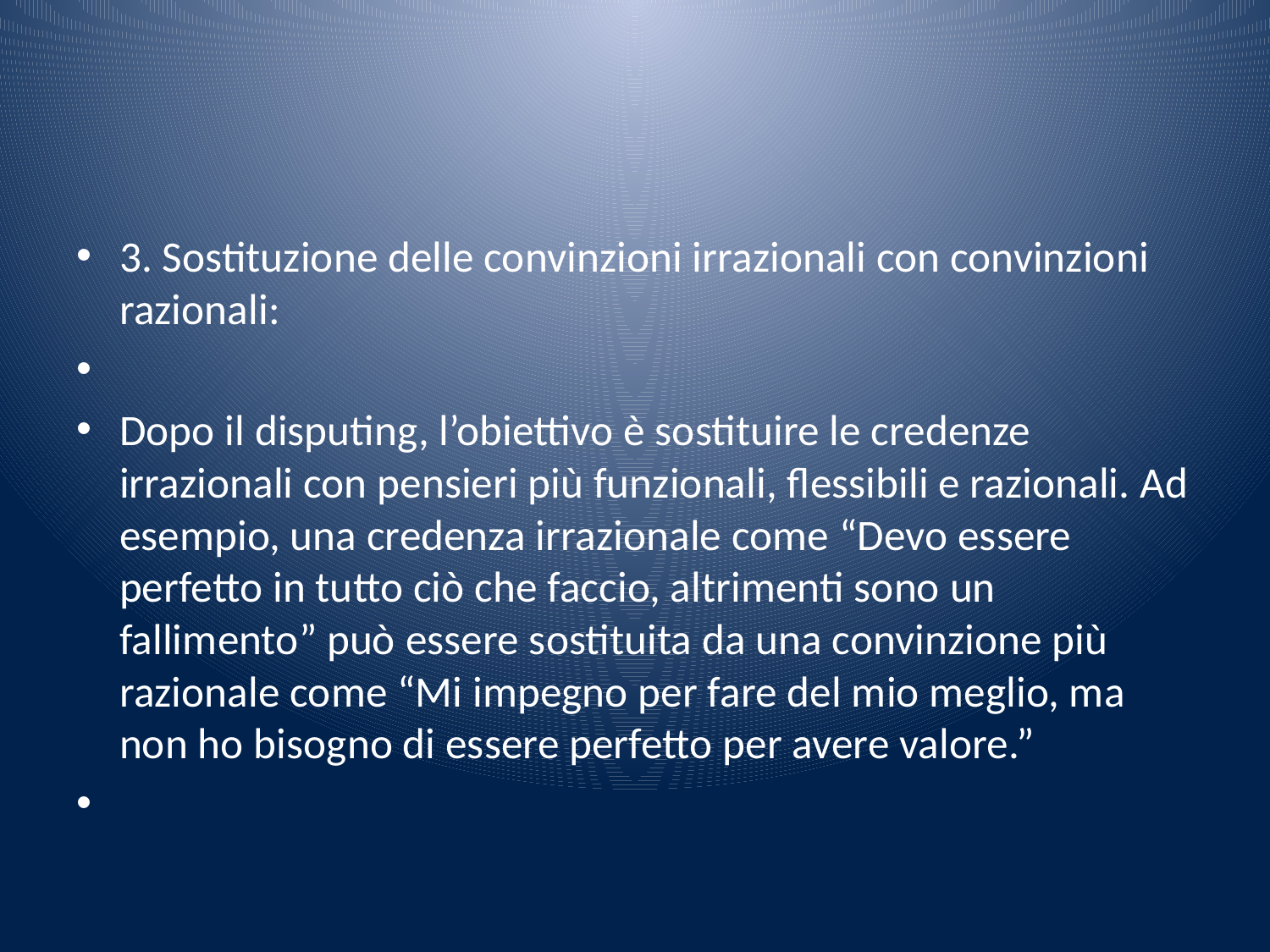

#
3. Sostituzione delle convinzioni irrazionali con convinzioni razionali:

Dopo il disputing, l’obiettivo è sostituire le credenze irrazionali con pensieri più funzionali, flessibili e razionali. Ad esempio, una credenza irrazionale come “Devo essere perfetto in tutto ciò che faccio, altrimenti sono un fallimento” può essere sostituita da una convinzione più razionale come “Mi impegno per fare del mio meglio, ma non ho bisogno di essere perfetto per avere valore.”